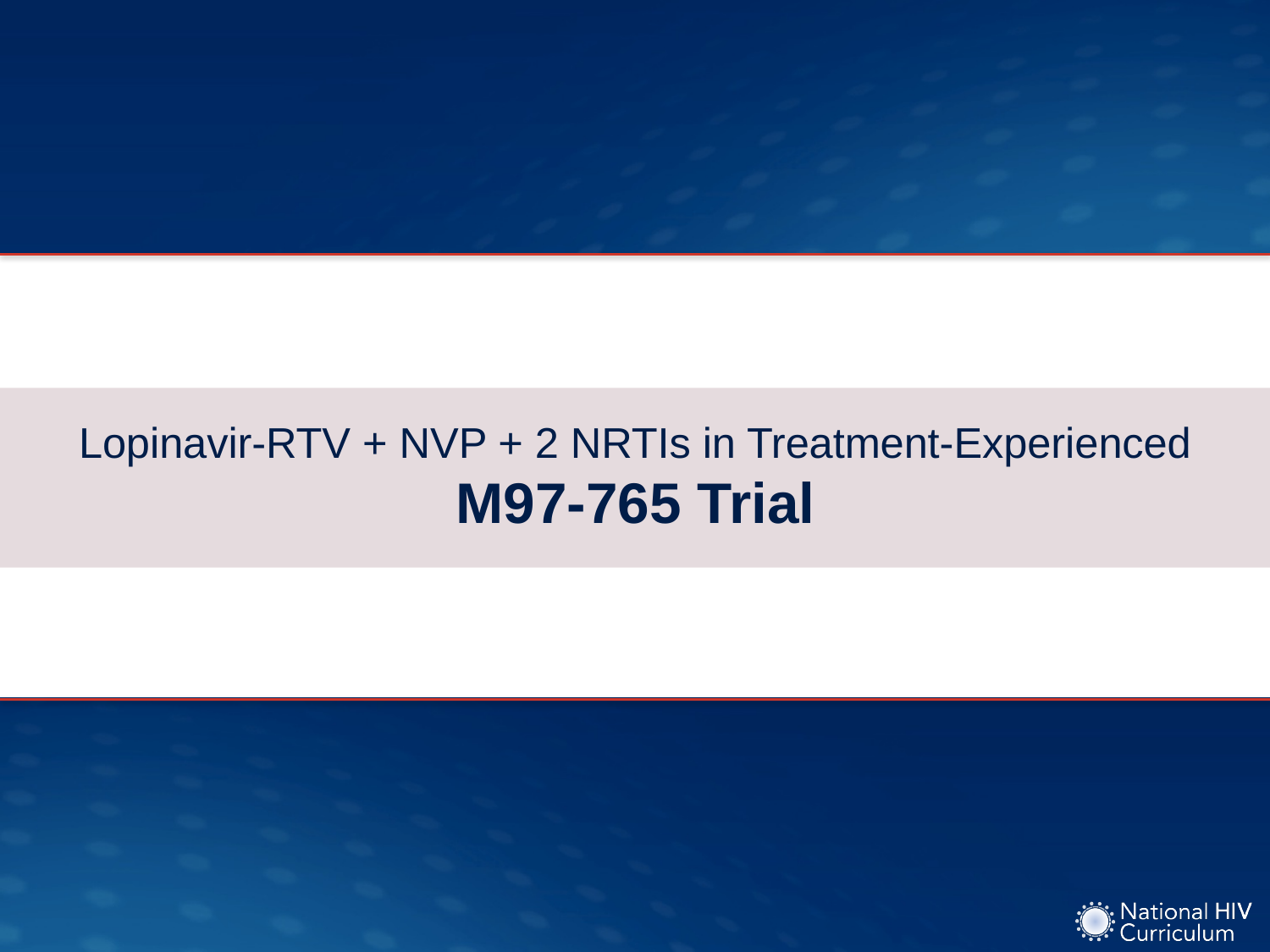

# Lopinavir-RTV + NVP + 2 NRTIs in Treatment-Experienced M97-765 Trial